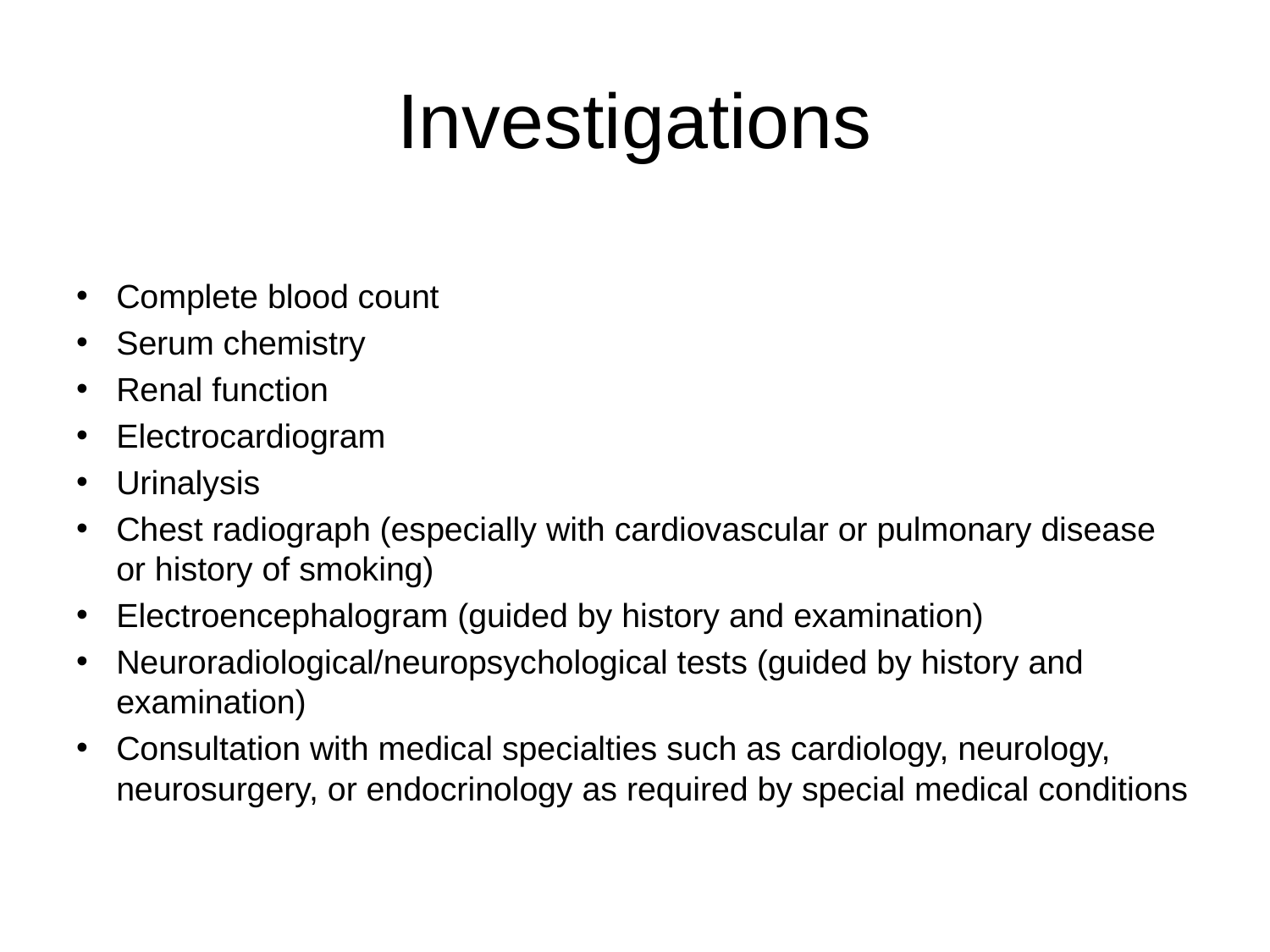

# Investigations

Complete blood count
Serum chemistry
Renal function
Electrocardiogram
Urinalysis
Chest radiograph (especially with cardiovascular or pulmonary disease or history of smoking)
Electroencephalogram (guided by history and examination)
Neuroradiological/neuropsychological tests (guided by history and examination)
Consultation with medical specialties such as cardiology, neurology, neurosurgery, or endocrinology as required by special medical conditions